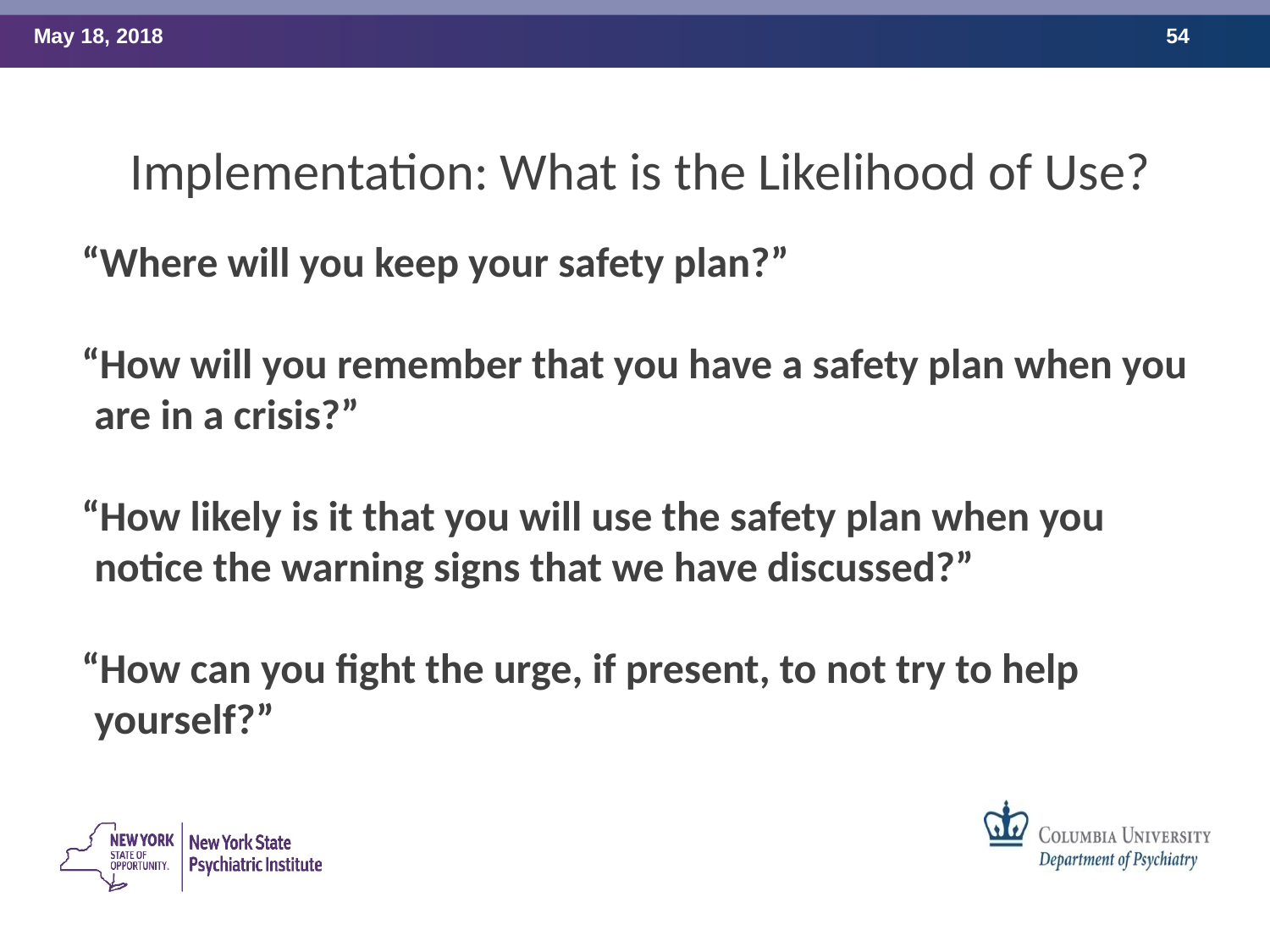

# Implementation: What is the Likelihood of Use?
“Where will you keep your safety plan?”

“How will you remember that you have a safety plan when you are in a crisis?”

“How likely is it that you will use the safety plan when you notice the warning signs that we have discussed?”

“How can you fight the urge, if present, to not try to help yourself?”